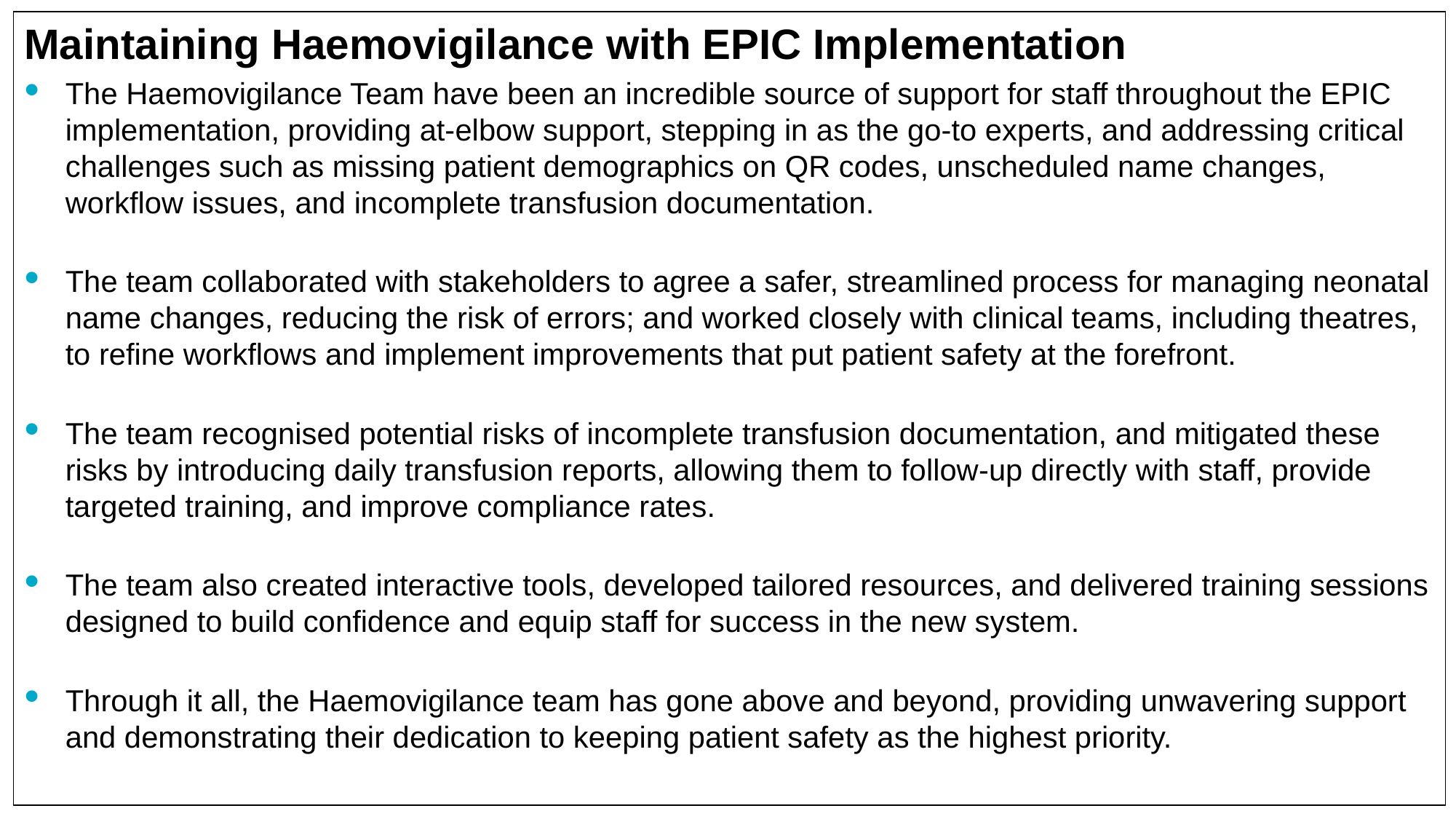

Maintaining Haemovigilance with EPIC Implementation
The Haemovigilance Team have been an incredible source of support for staff throughout the EPIC implementation, providing at-elbow support, stepping in as the go-to experts, and addressing critical challenges such as missing patient demographics on QR codes, unscheduled name changes, workflow issues, and incomplete transfusion documentation.
The team collaborated with stakeholders to agree a safer, streamlined process for managing neonatal name changes, reducing the risk of errors; and worked closely with clinical teams, including theatres, to refine workflows and implement improvements that put patient safety at the forefront.
The team recognised potential risks of incomplete transfusion documentation, and mitigated these risks by introducing daily transfusion reports, allowing them to follow-up directly with staff, provide targeted training, and improve compliance rates.
The team also created interactive tools, developed tailored resources, and delivered training sessions designed to build confidence and equip staff for success in the new system.
Through it all, the Haemovigilance team has gone above and beyond, providing unwavering support and demonstrating their dedication to keeping patient safety as the highest priority.